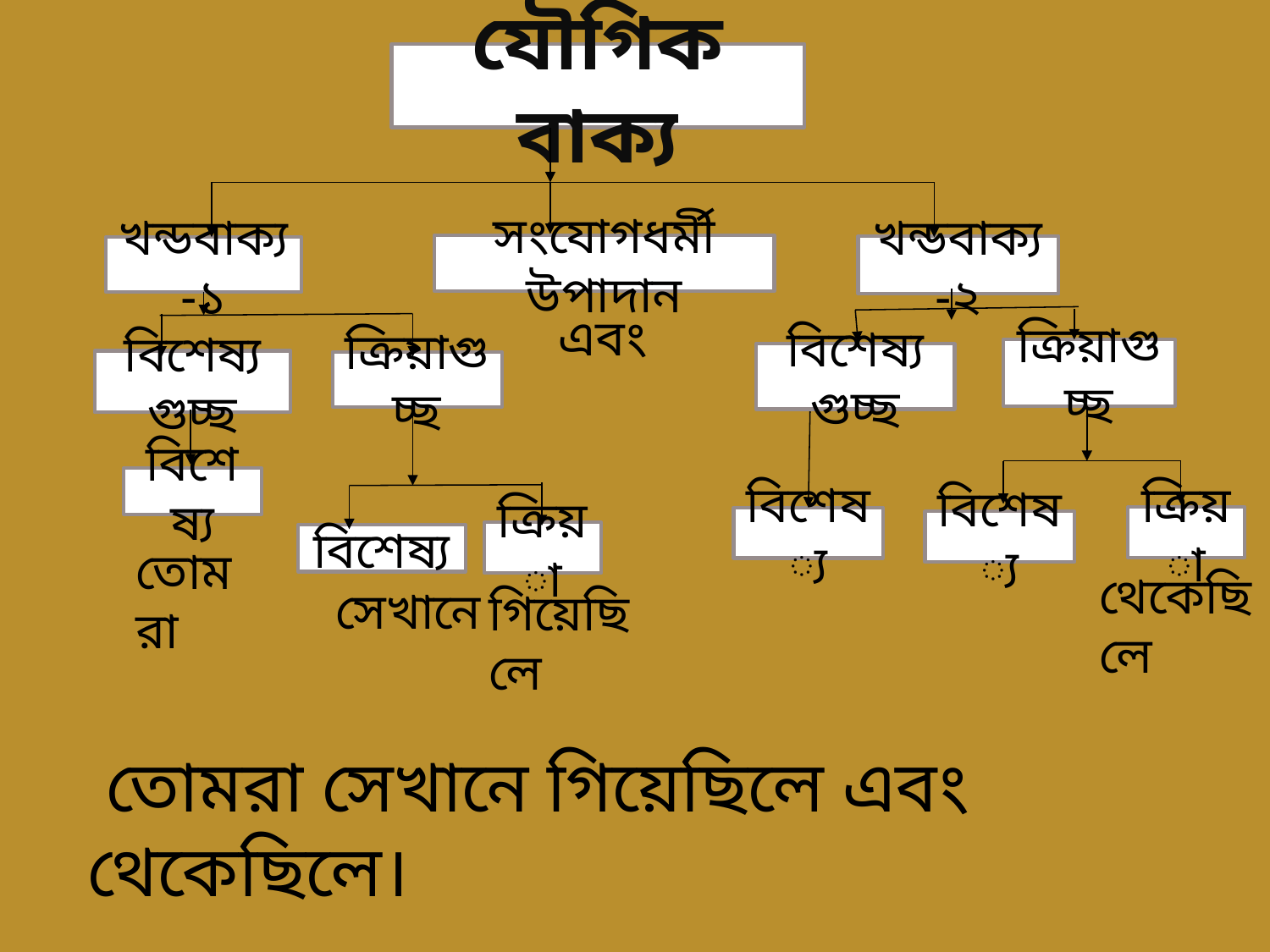

যৌগিক বাক্য
সংযোগধর্মী উপাদান
খন্ডবাক্য-২
খন্ডবাক্য-১
এবং
ক্রিয়াগুচ্ছ
বিশেষ্যগুচ্ছ
বিশেষ্যগুচ্ছ
ক্রিয়াগুচ্ছ
বিশেষ্য
ক্রিয়া
বিশেষ্য
বিশেষ্য
ক্রিয়া
বিশেষ্য
তোমরা
থেকেছিলে
সেখানে
গিয়েছিলে
 তোমরা সেখানে গিয়েছিলে এবং থেকেছিলে।